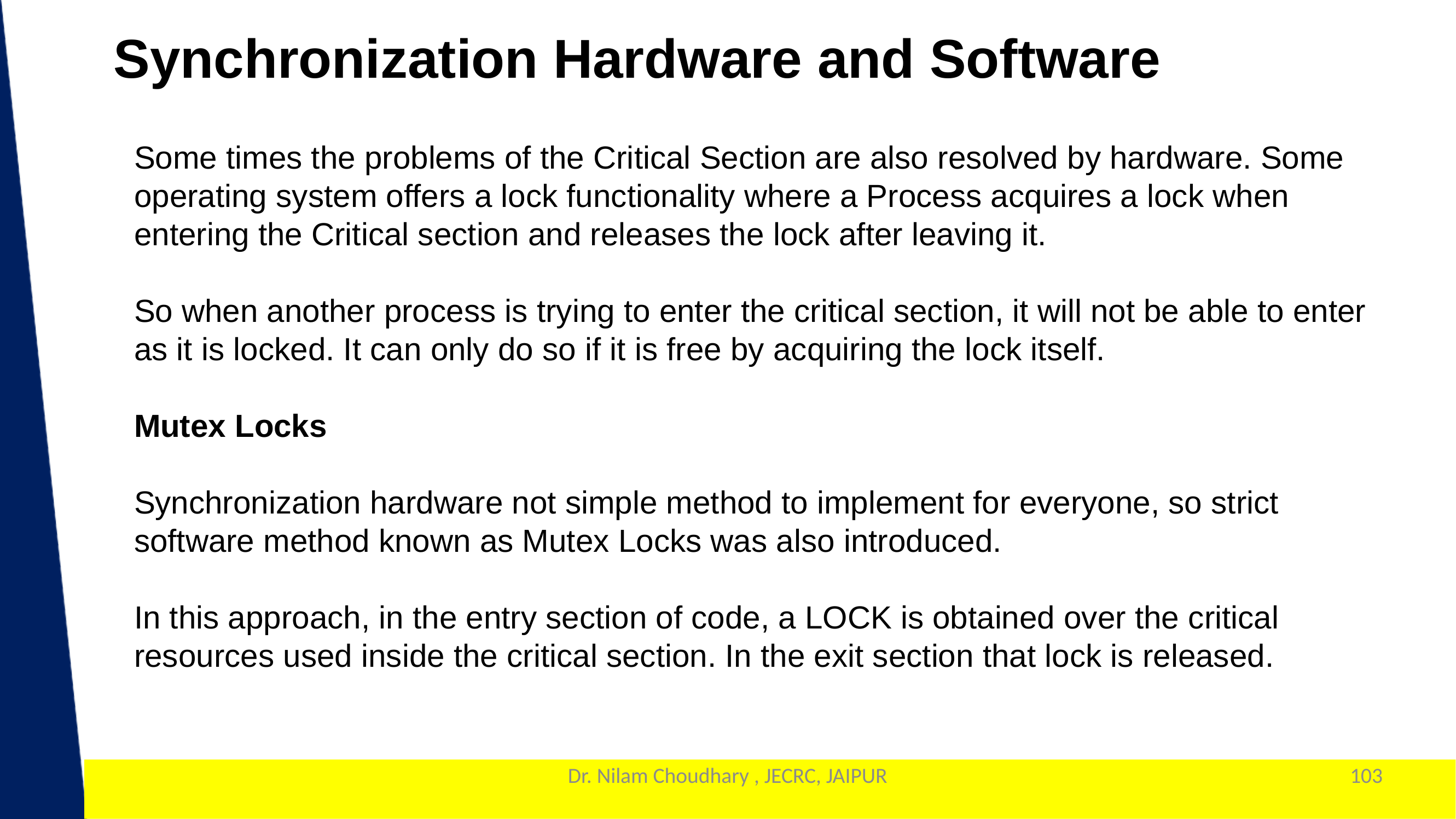

Synchronization Hardware and Software

Some times the problems of the Critical Section are also resolved by hardware. Some operating system offers a lock functionality where a Process acquires a lock when entering the Critical section and releases the lock after leaving it.

So when another process is trying to enter the critical section, it will not be able to enter as it is locked. It can only do so if it is free by acquiring the lock itself.

Mutex Locks

Synchronization hardware not simple method to implement for everyone, so strict software method known as Mutex Locks was also introduced.

In this approach, in the entry section of code, a LOCK is obtained over the critical resources used inside the critical section. In the exit section that lock is released.

Dr. Nilam Choudhary , JECRC, JAIPUR
103
1